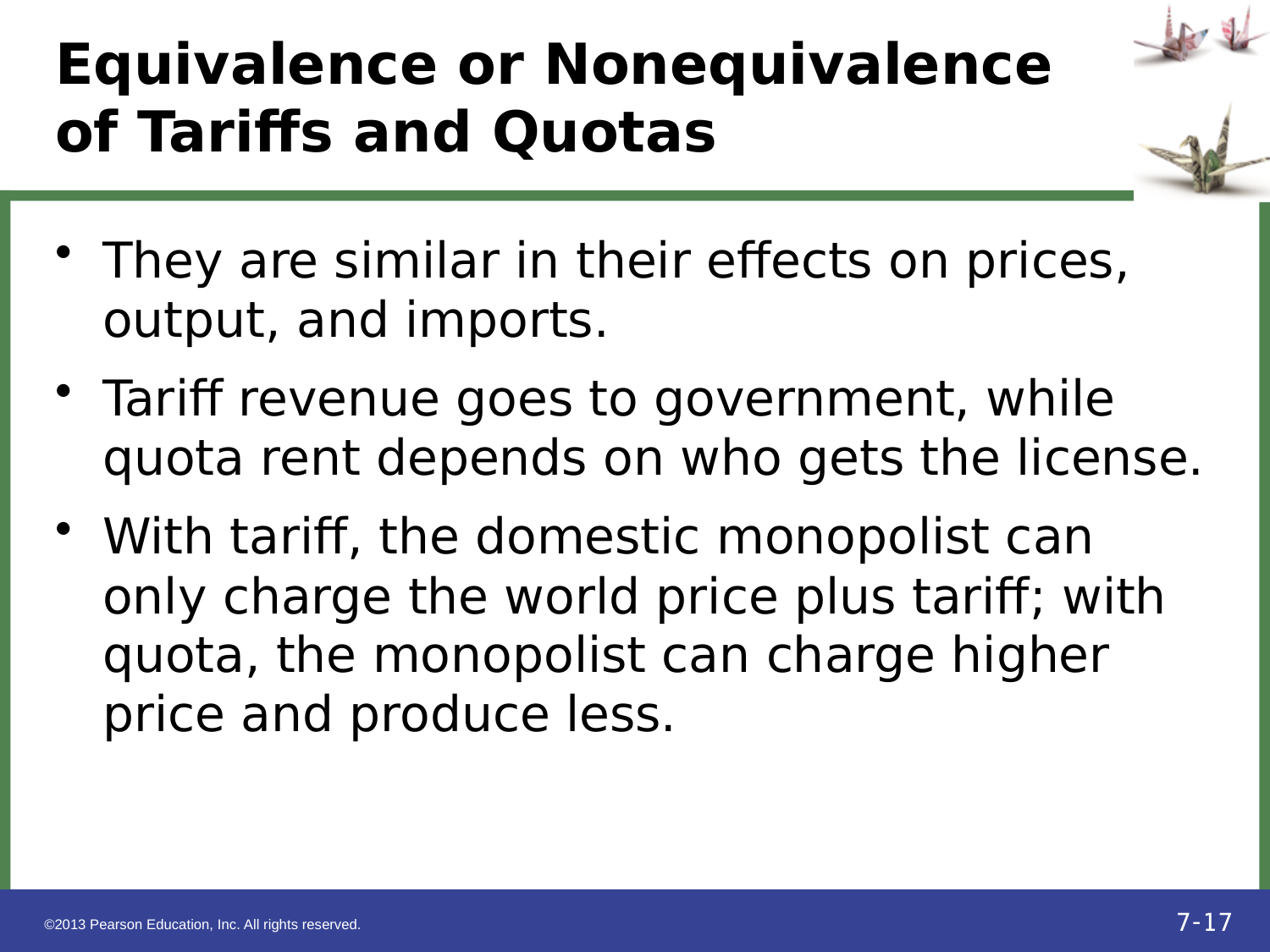

They are similar in their effects on prices, output, and imports.
Tariff revenue goes to government, while quota rent depends on who gets the license.
With tariff, the domestic monopolist can only charge the world price plus tariff; with quota, the monopolist can charge higher price and produce less.
Equivalence or Nonequivalence of Tariffs and Quotas